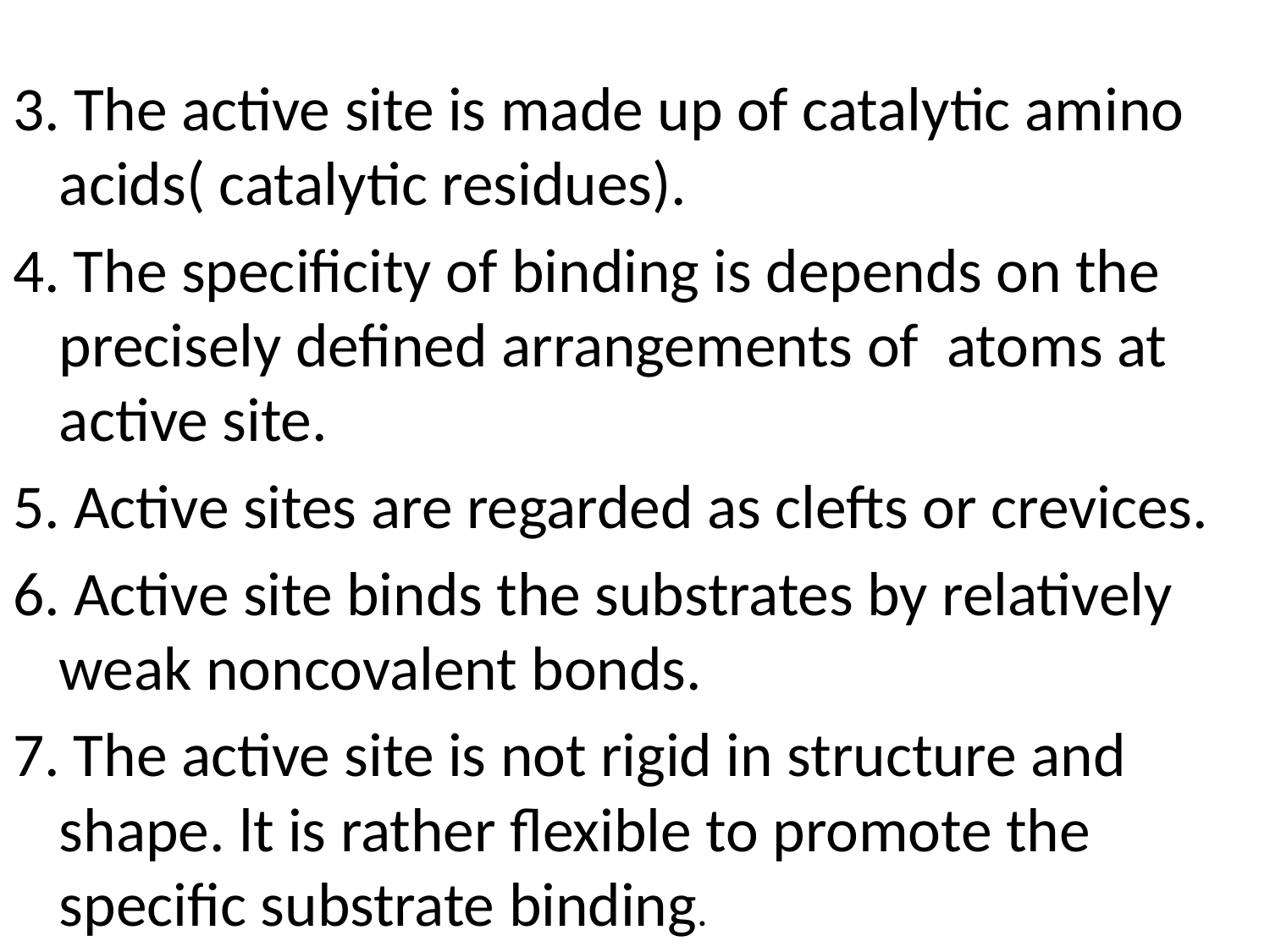

3. The active site is made up of catalytic amino acids( catalytic residues).
4. The specificity of binding is depends on the precisely defined arrangements of  atoms at active site.
5. Active sites are regarded as clefts or crevices.
6. Active site binds the substrates by relatively weak noncovalent bonds.
7. The active site is not rigid in structure and shape. lt is rather flexible to promote the specific substrate binding.